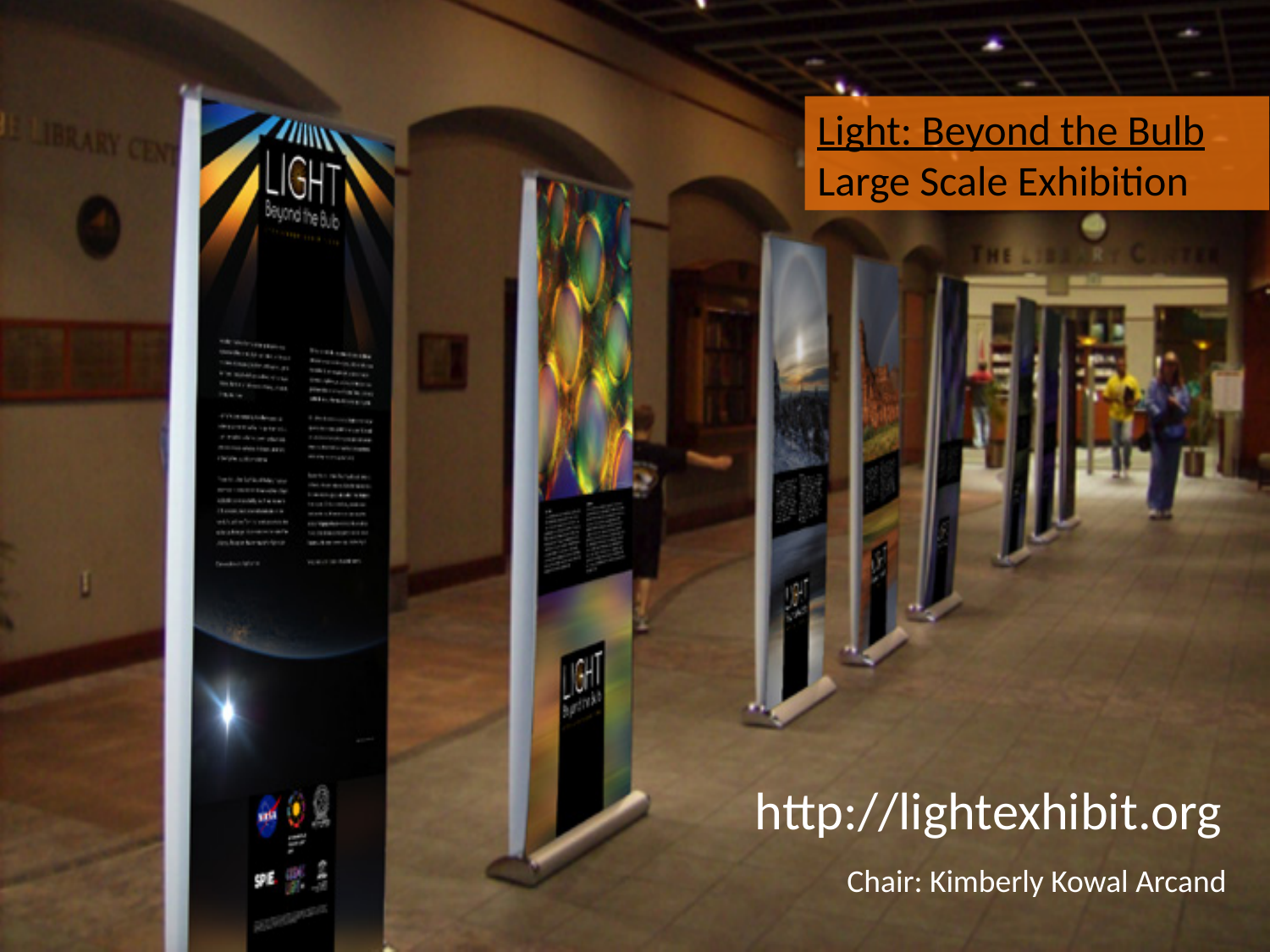

Light: Beyond the Bulb
Large Scale Exhibition
http://lightexhibit.org
Chair: Kimberly Kowal Arcand